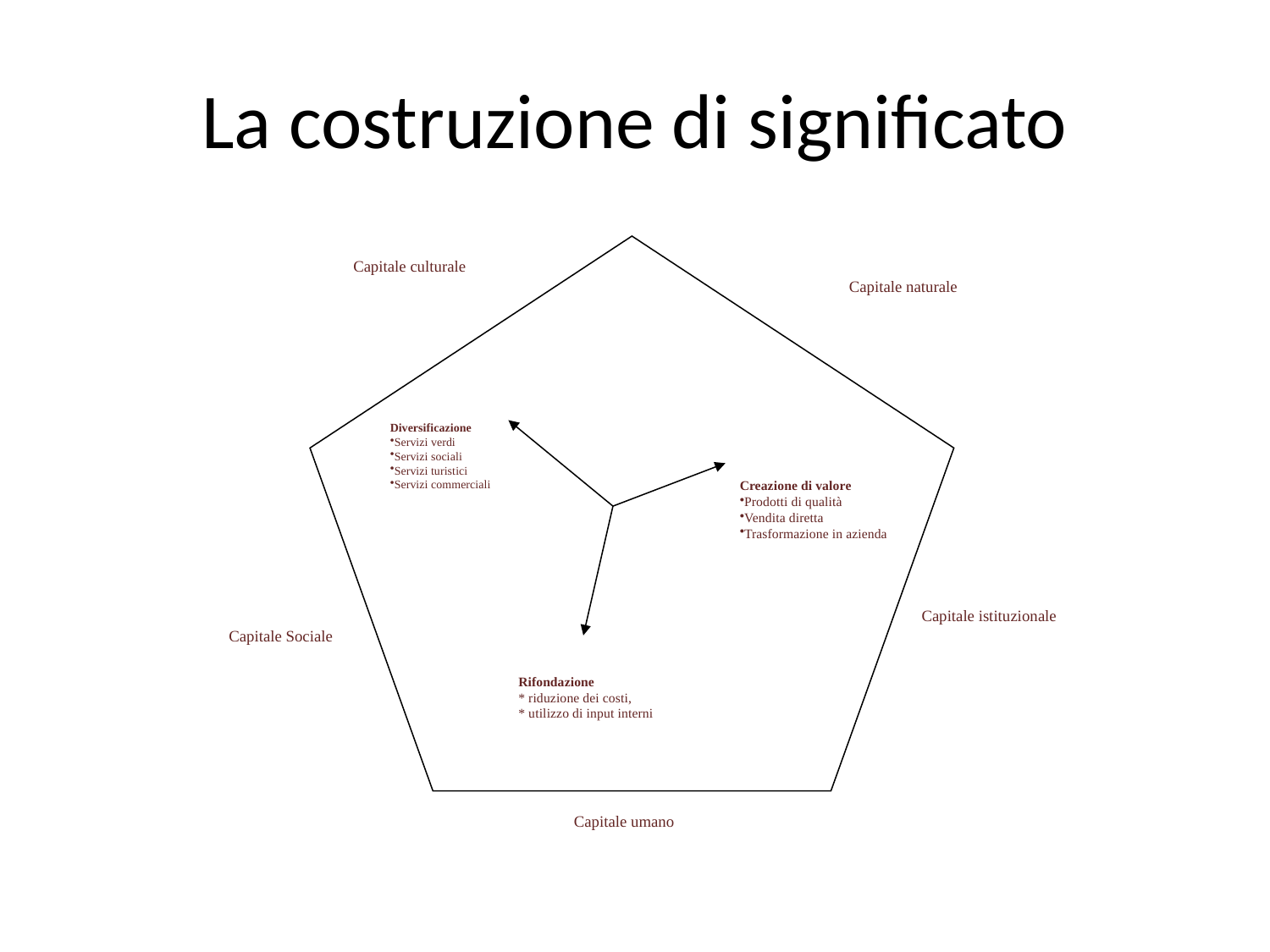

# La costruzione di significato

Capitale culturale
Capitale naturale

Diversificazione
Servizi verdi
Servizi sociali
Servizi turistici
Servizi commerciali

Creazione di valore
Prodotti di qualità
Vendita diretta
Trasformazione in azienda

Capitale istituzionale

Capitale Sociale

Rifondazione
* riduzione dei costi,
* utilizzo di input interni

Capitale umano